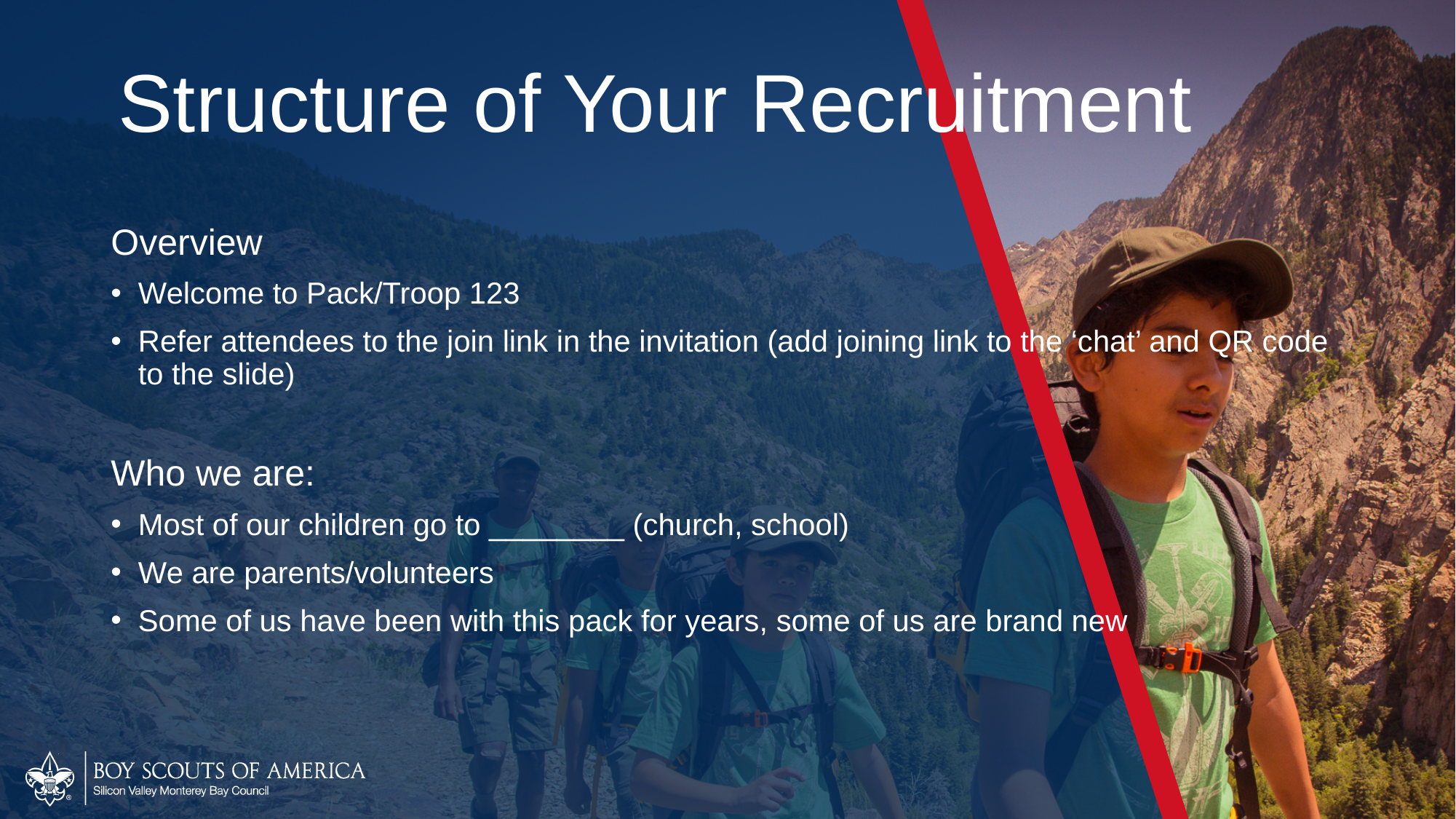

# Structure of Your Recruitment
Overview
Welcome to Pack/Troop 123
Refer attendees to the join link in the invitation (add joining link to the ‘chat’ and QR code to the slide)

Who we are:
Most of our children go to ________ (church, school)
We are parents/volunteers
Some of us have been with this pack for years, some of us are brand new